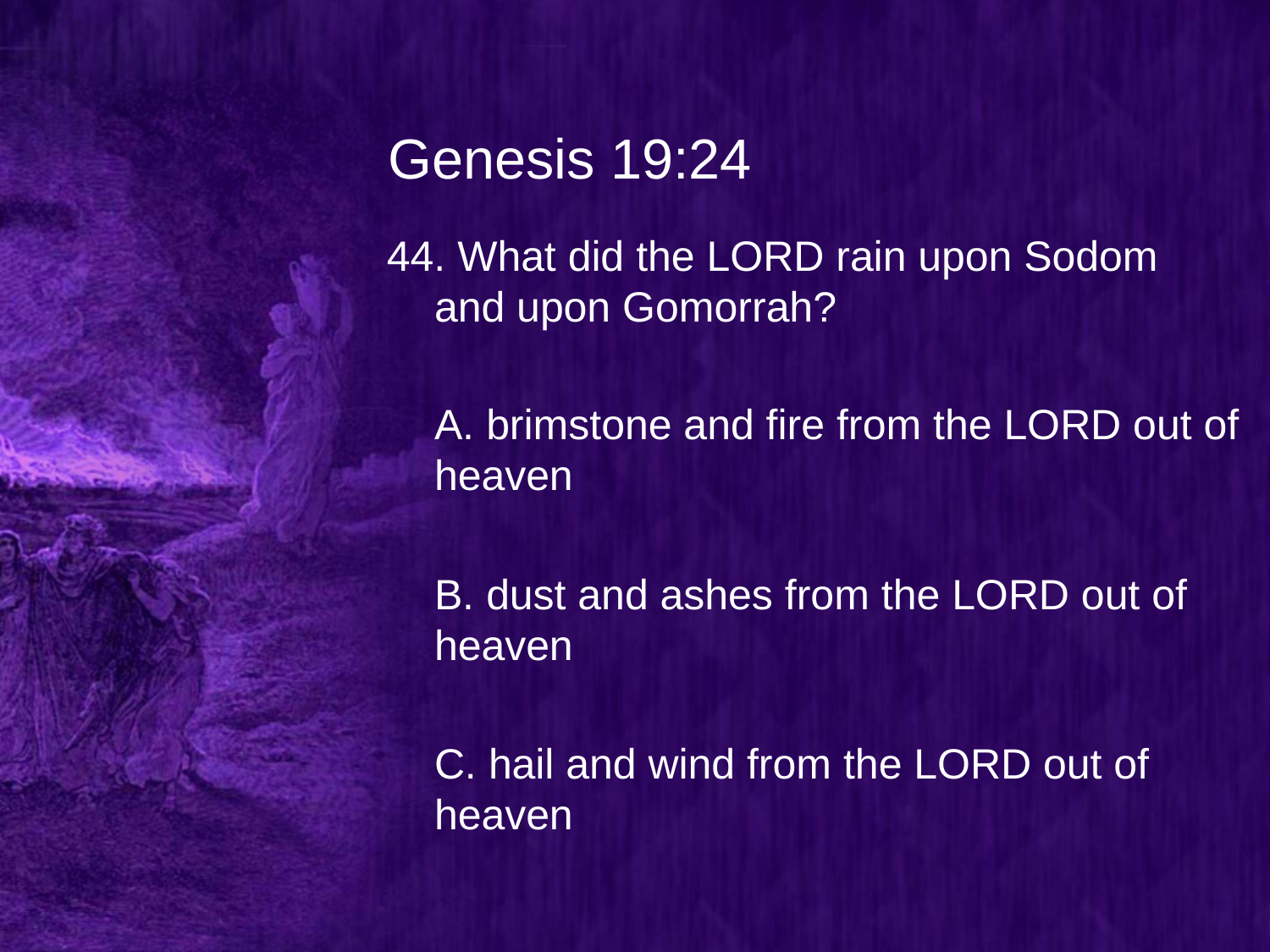

# Genesis 19:24
44. What did the LORD rain upon Sodom and upon Gomorrah?

	A. brimstone and fire from the LORD out of heaven

	B. dust and ashes from the LORD out of heaven

	C. hail and wind from the LORD out of heaven